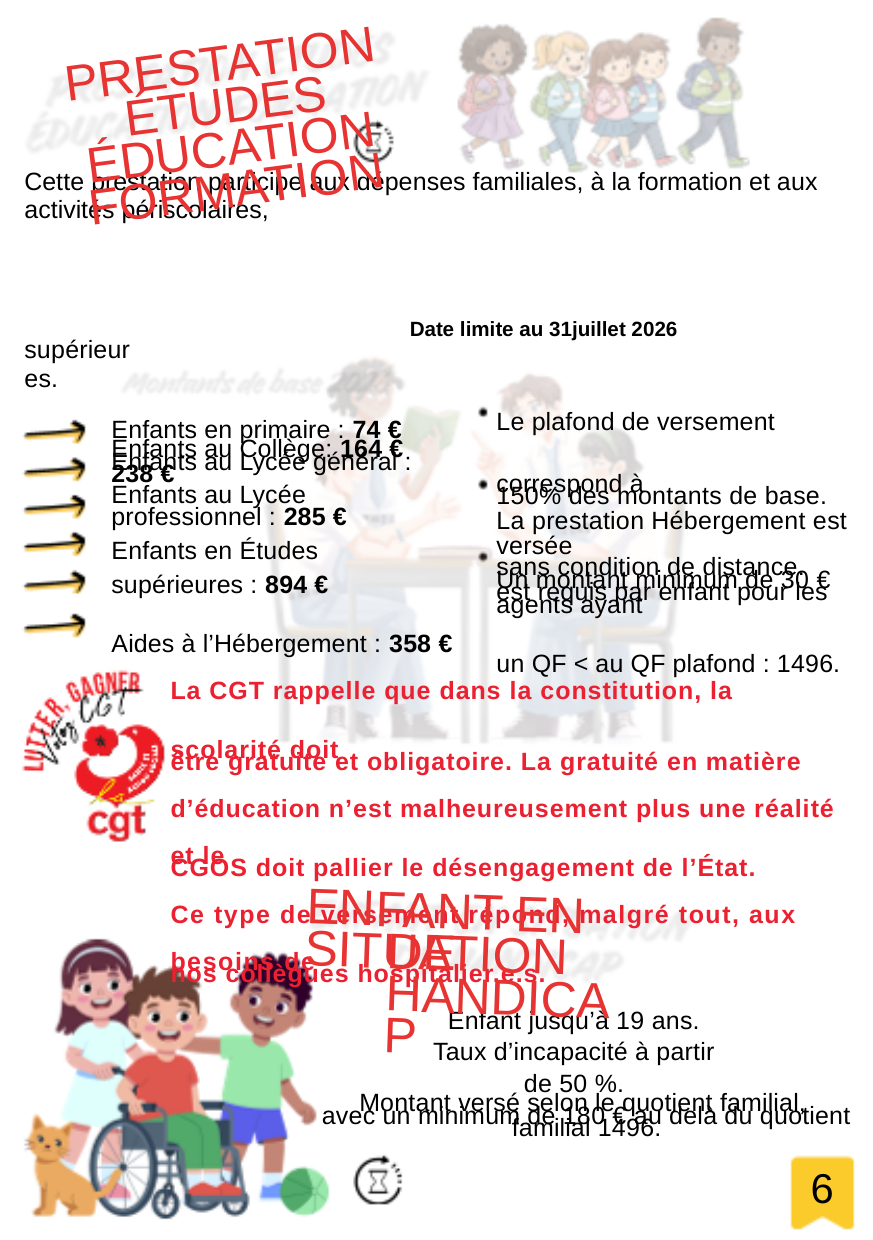

PRESTATION ÉTUDES ÉDUCATION FORMATION

Cette prestation participe aux dépenses familiales, à la formation et aux activités périscolaires,
Date limite au 31juillet 2026
supérieures.
Le plafond de versement correspond à
150% des montants de base.
La prestation Hébergement est versée
sans condition de distance.
Un montant minimum de 30 € est requis par enfant pour les agents ayant
un QF < au QF plafond : 1496.
Enfants en primaire : 74 €
Enfants au Collège: 164 €
Enfants au Lycée général : 238 €
Enfants au Lycée professionnel : 285 €
Enfants en Études supérieures : 894 €
Aides à l’Hébergement : 358 €

La CGT rappelle que dans la constitution, la scolarité doit
être gratuite et obligatoire. La gratuité en matière
d’éducation n’est malheureusement plus une réalité et le
CGOS doit pallier le désengagement de l’État.
Ce type de versement répond, malgré tout, aux besoins de
nos collègues hospitalier.e.s.
ENFANT EN SITUATION
DE HANDICAP
Enfant jusqu’à 19 ans. Taux d’incapacité à partir de 50 %.
Montant versé selon le quotient familial,
avec un minimum de 180 € au delà du quotient familial 1496.

6

Date limite au 30 novembre 2026